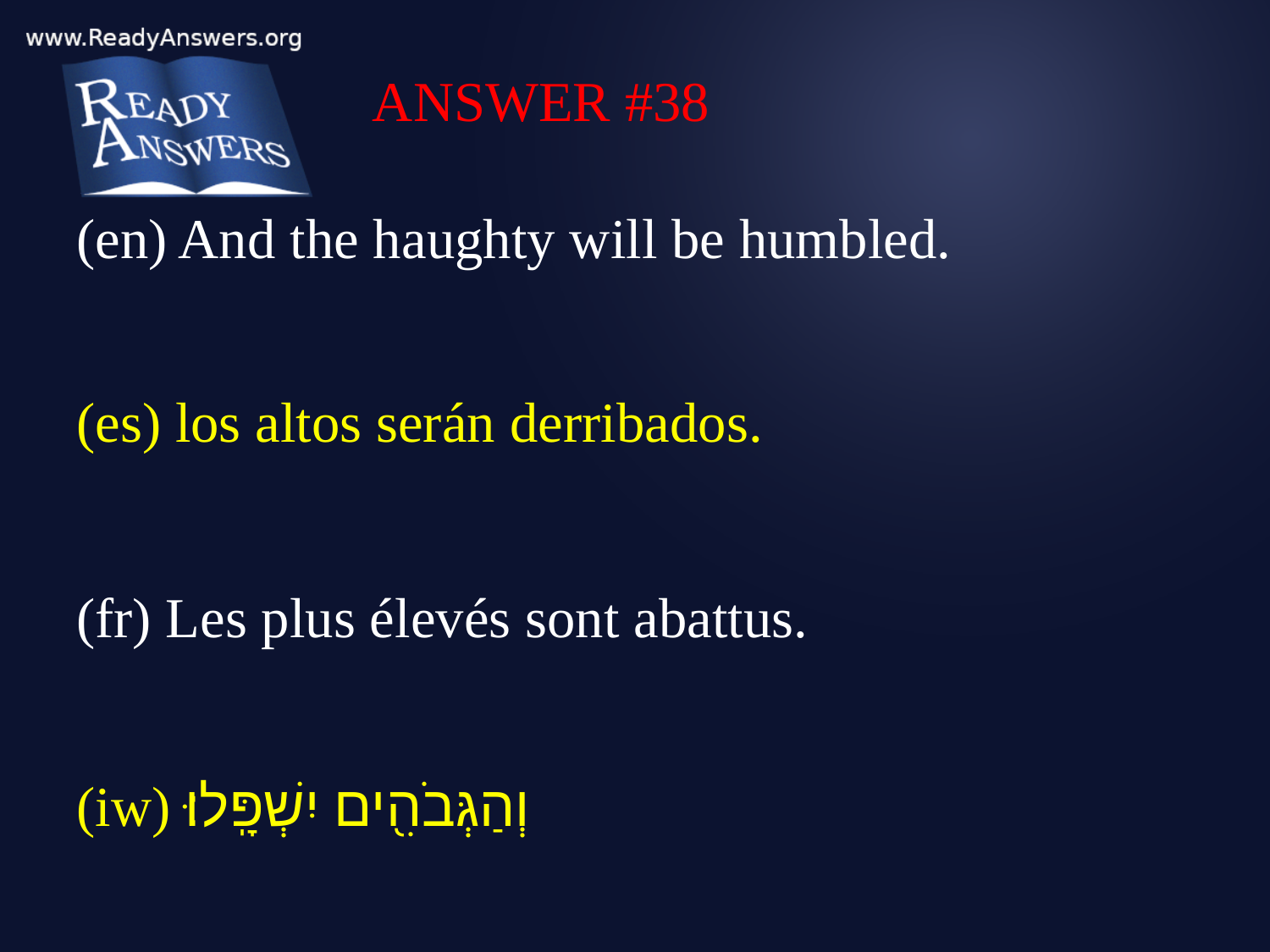

ANSWER #38
(en) And the haughty will be humbled.
(es) los altos serán derribados.
(fr) Les plus élevés sont abattus.
(iw) וְהַגְּבֹהִ֖ים יִשְׁפָּֽלוּ׃